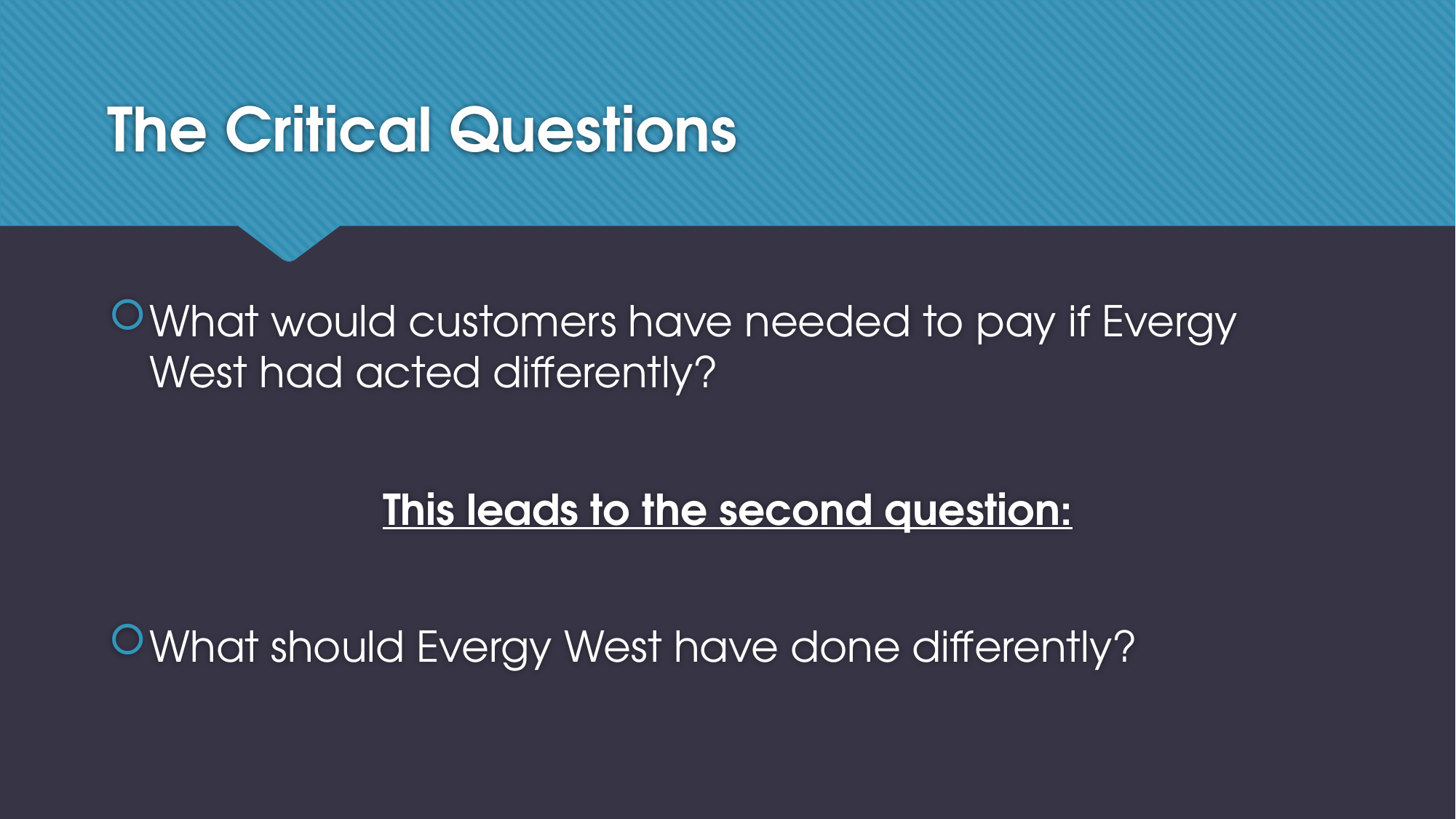

# The Critical Questions
What would customers have needed to pay if Evergy West had acted differently?

This leads to the second question:

What should Evergy West have done differently?